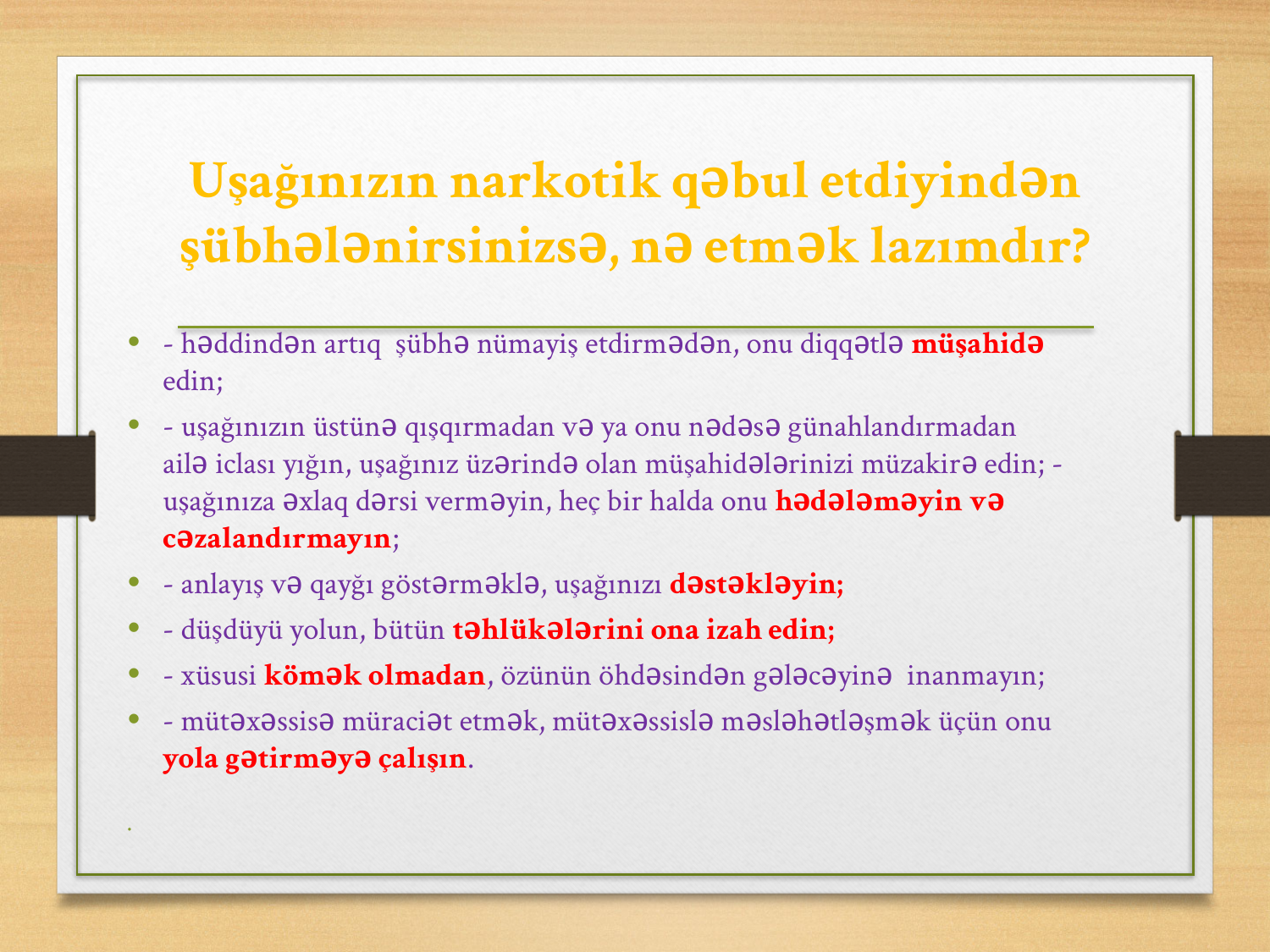

# Uşağınızın narkotik qəbul etdiyindən şübhələnirsinizsə, nə etmək lazımdır?
- həddindən artıq  şübhə nümayiş etdirmədən, onu diqqətlə müşahidə edin;
- uşağınızın üstünə qışqırmadan və ya onu nədəsə günahlandırmadan ailə iclası yığın, uşağınız üzərində olan müşahidələrinizi müzakirə edin; - uşağınıza əxlaq dərsi verməyin, heç bir halda onu hədələməyin və cəzalandırmayın;
- anlayış və qayğı göstərməklə, uşağınızı dəstəkləyin;
- düşdüyü yolun, bütün təhlükələrini ona izah edin;
- xüsusi kömək olmadan, özünün öhdəsindən gələcəyinə  inanmayın;
- mütəxəssisə müraciət etmək, mütəxəssislə məsləhətləşmək üçün onu yola gətirməyə çalışın.